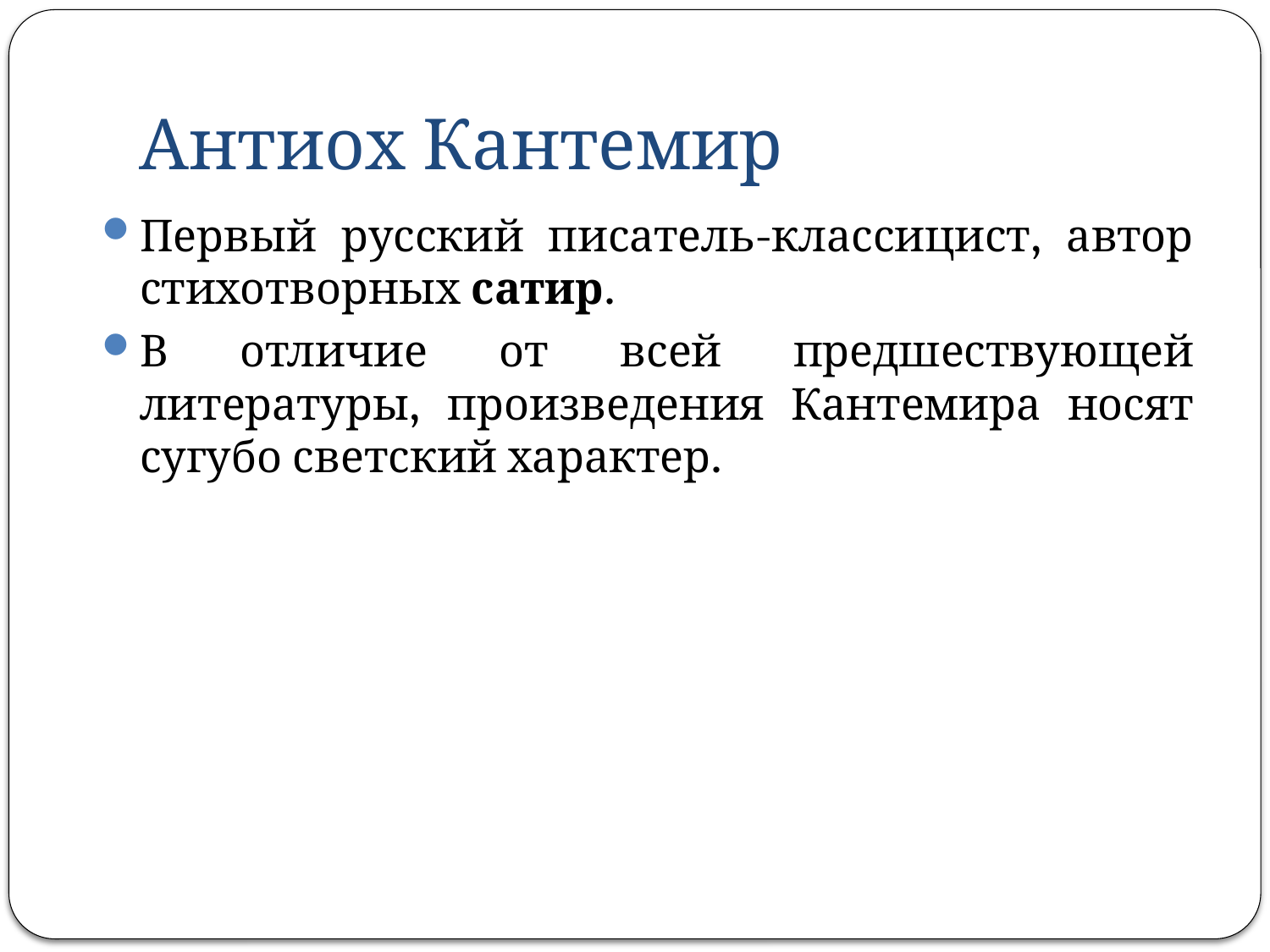

# Антиох Кантемир
Первый русский писатель-классицист, автор стихотворных сатир.
В отличие от всей предшествующей литературы, произведения Кантемира носят сугубо светский характер.